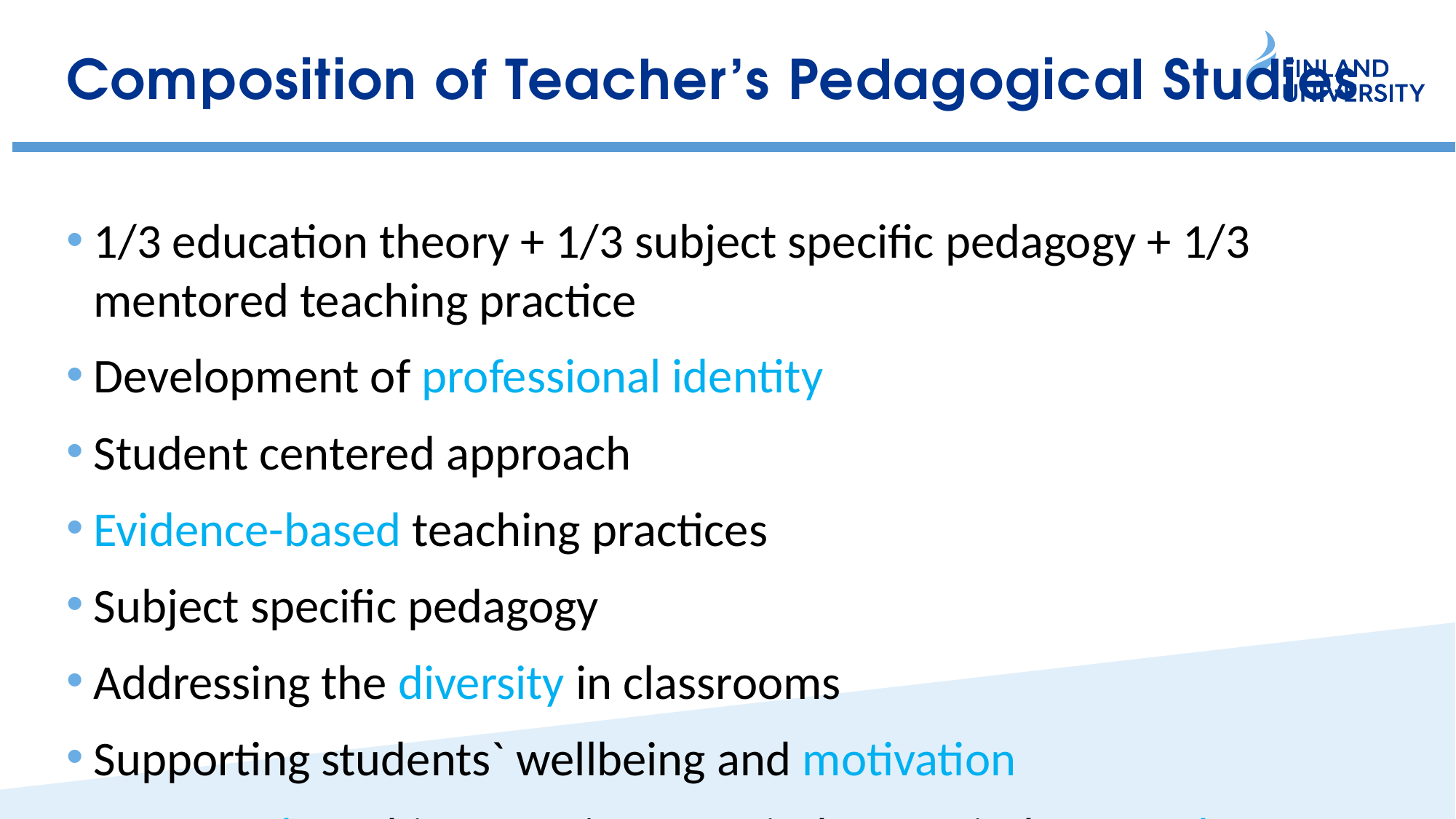

# Composition of Teacher’s Pedagogical Studies

1/3 education theory + 1/3 subject specific pedagogy + 1/3 mentored teaching practice
Development of professional identity
Student centered approach
Evidence-based teaching practices
Subject specific pedagogy
Addressing the diversity in classrooms
Supporting students` wellbeing and motivation
Mentored teaching practice: 4 periods: 3 periods at teacher training school and 1 at the partner school